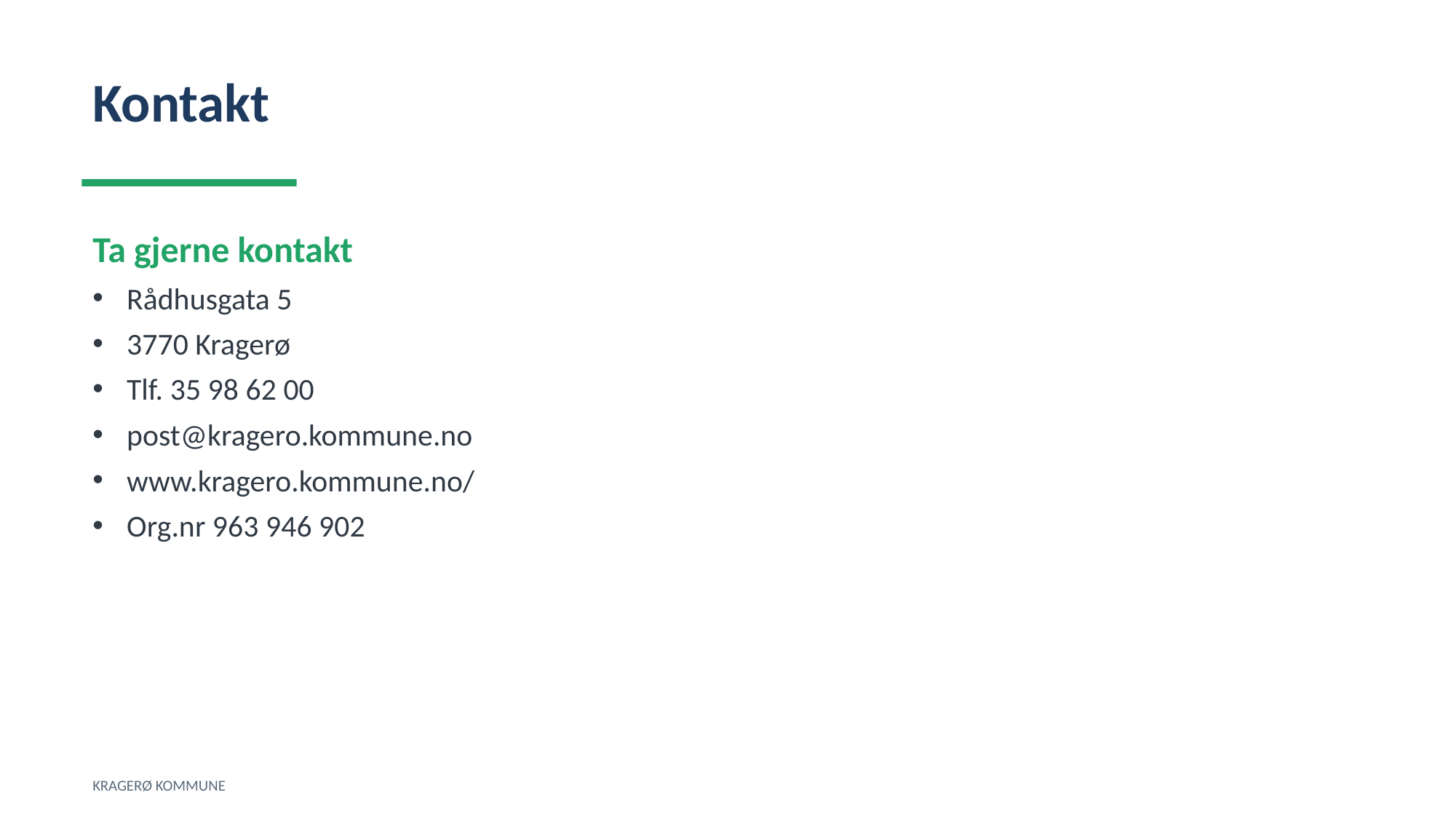

Kontakt

Ta gjerne kontakt
Rådhusgata 5
3770 Kragerø
Tlf. 35 98 62 00
post@kragero.kommune.no
www.kragero.kommune.no/
Org.nr 963 946 902
KRAGERØ KOMMUNE